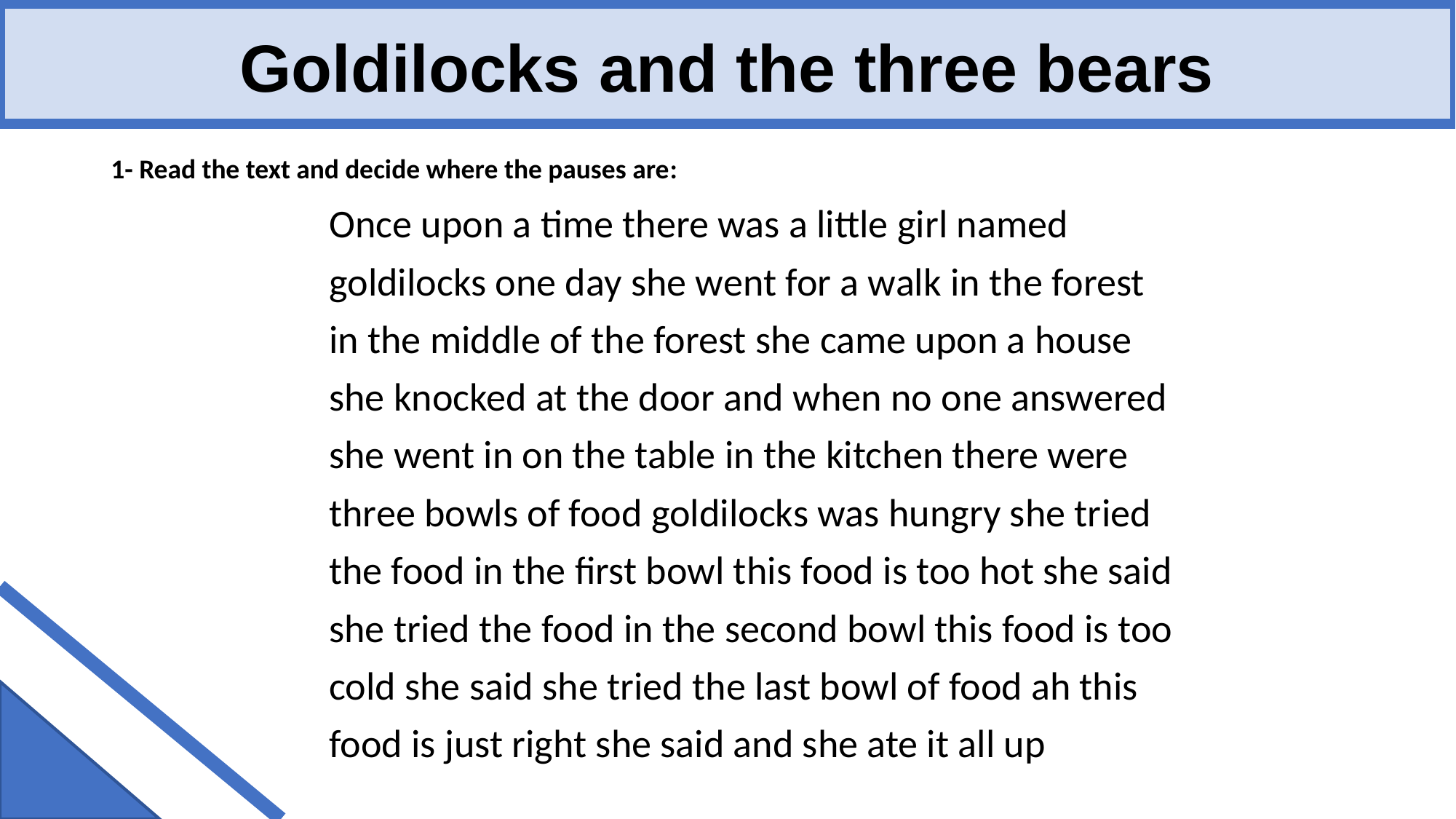

# Goldilocks and the three bears
1- Read the text and decide where the pauses are:
Once upon a time there was a little girl named
goldilocks one day she went for a walk in the forest
in the middle of the forest she came upon a house
she knocked at the door and when no one answered
she went in on the table in the kitchen there were
three bowls of food goldilocks was hungry she tried
the food in the first bowl this food is too hot she said
she tried the food in the second bowl this food is too
cold she said she tried the last bowl of food ah this
food is just right she said and she ate it all up